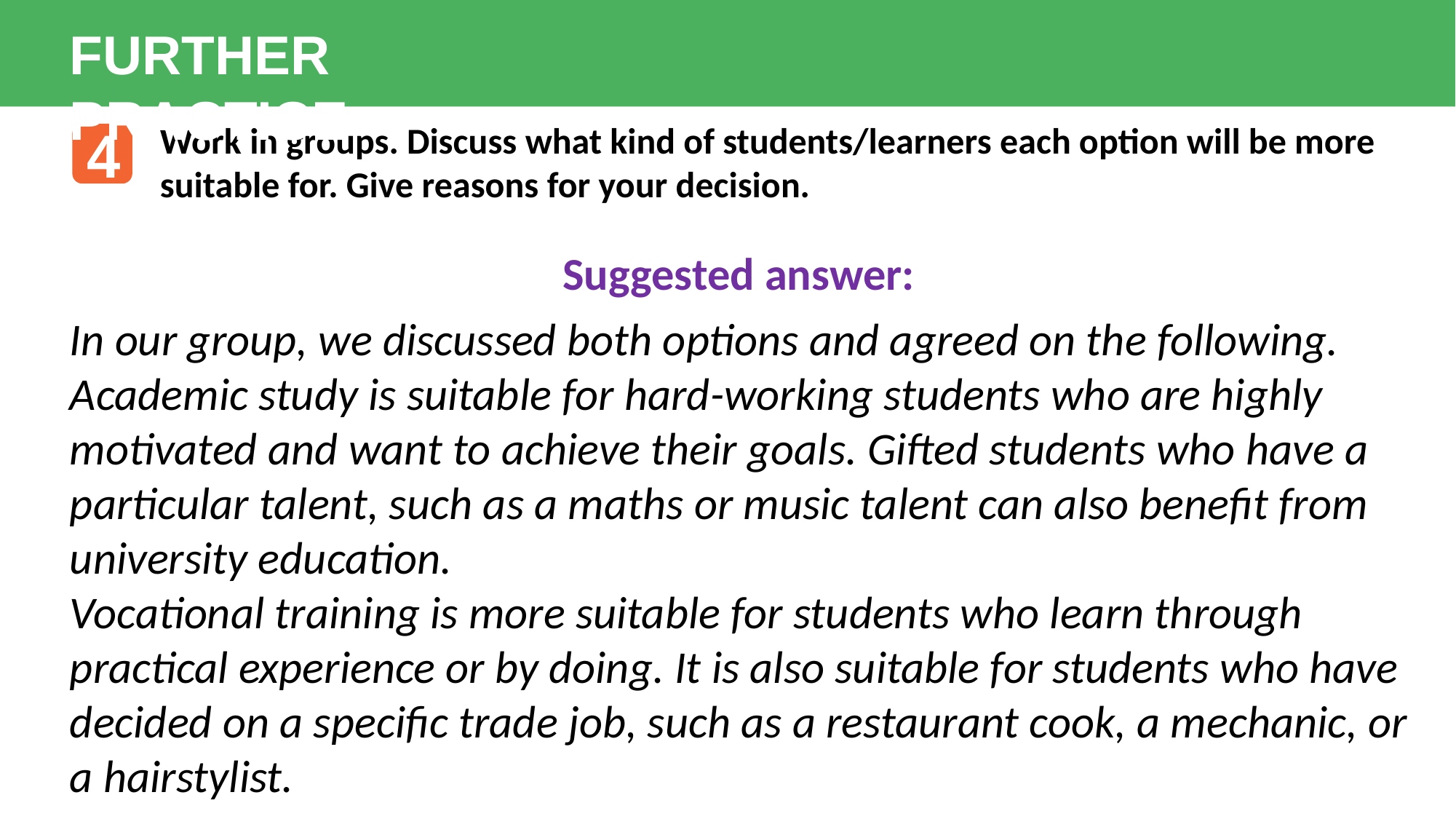

FURTHER PRACTICE
4
Work in groups. Discuss what kind of students/learners each option will be more suitable for. Give reasons for your decision.

Suggested answer:
In our group, we discussed both options and agreed on the following. Academic study is suitable for hard-working students who are highly motivated and want to achieve their goals. Gifted students who have a particular talent, such as a maths or music talent can also benefit from university education.
Vocational training is more suitable for students who learn through practical experience or by doing. It is also suitable for students who have decided on a specific trade job, such as a restaurant cook, a mechanic, or a hairstylist.